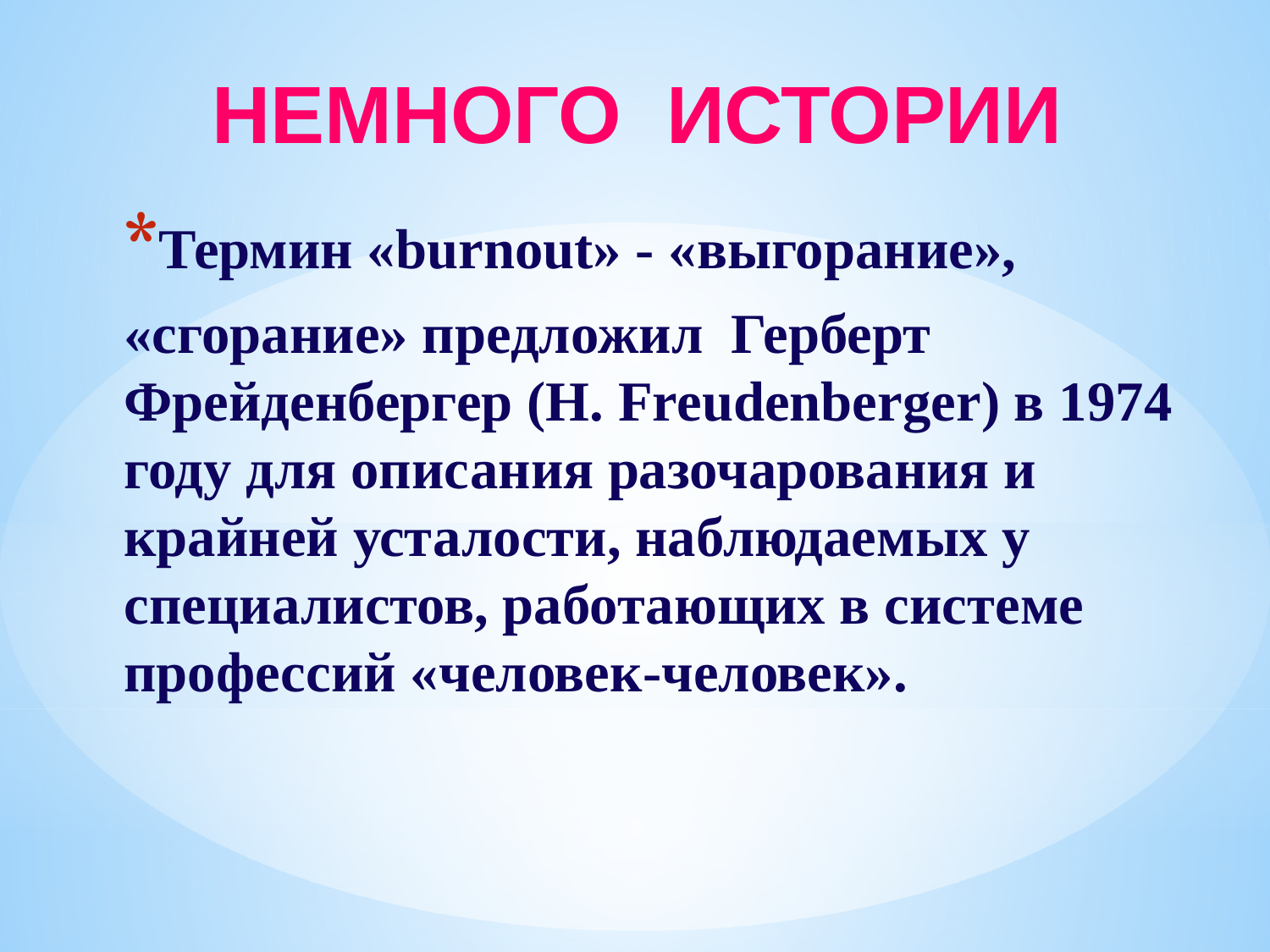

# НЕМНОГО  ИСТОРИИ
Термин «burnout» - «выгорание»,
«сгорание» предложил  Герберт Фрейденбергер (Н. Freudenberger) в 1974 году для описания разочарования и крайней усталости, наблюдаемых у специалистов, работающих в системе профессий «человек-человек».